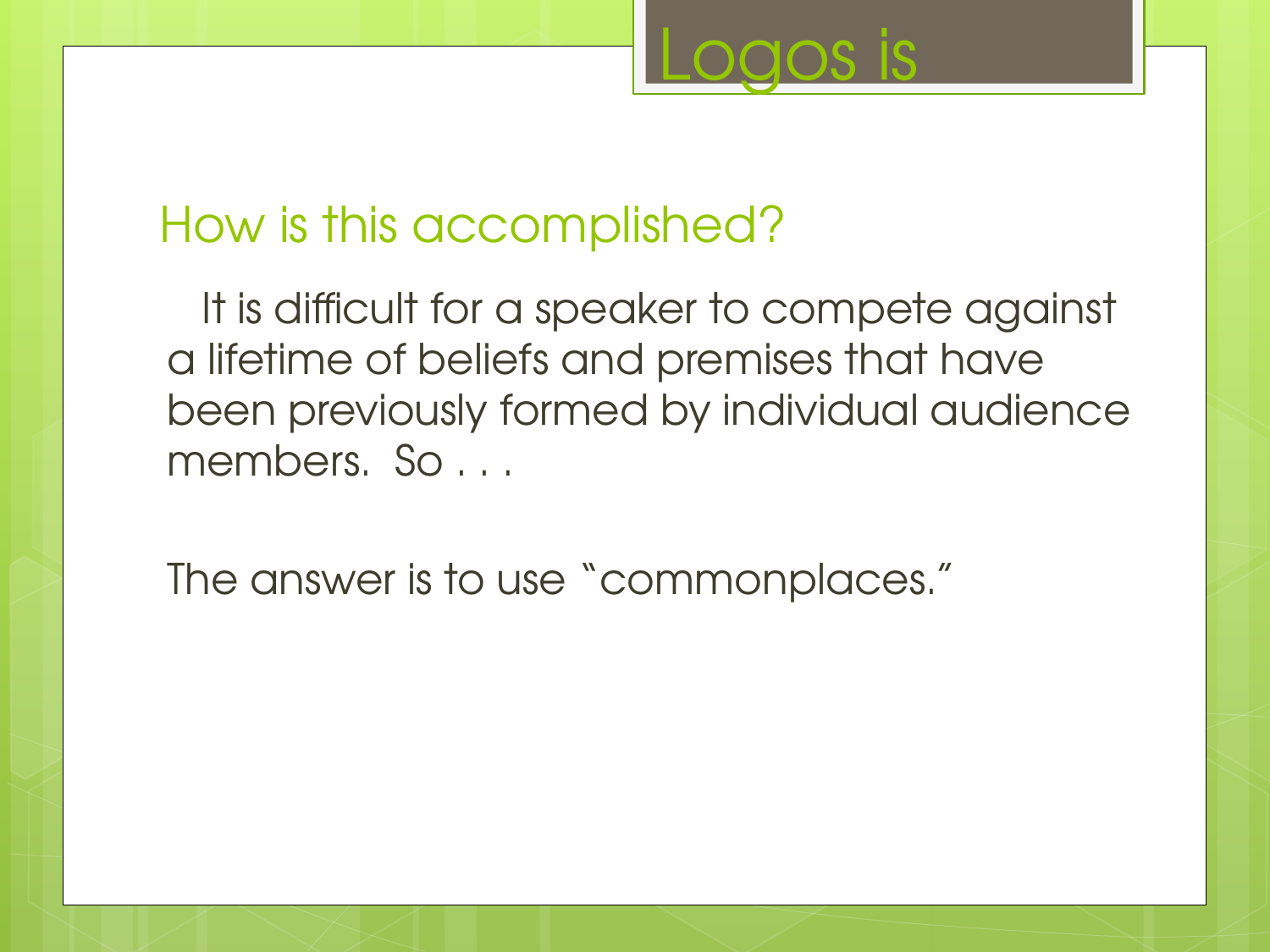

Logos is
# How is this accomplished?
   It is difficult for a speaker to compete against a lifetime of beliefs and premises that have been previously formed by individual audience members.  So . . .

The answer is to use “commonplaces.”